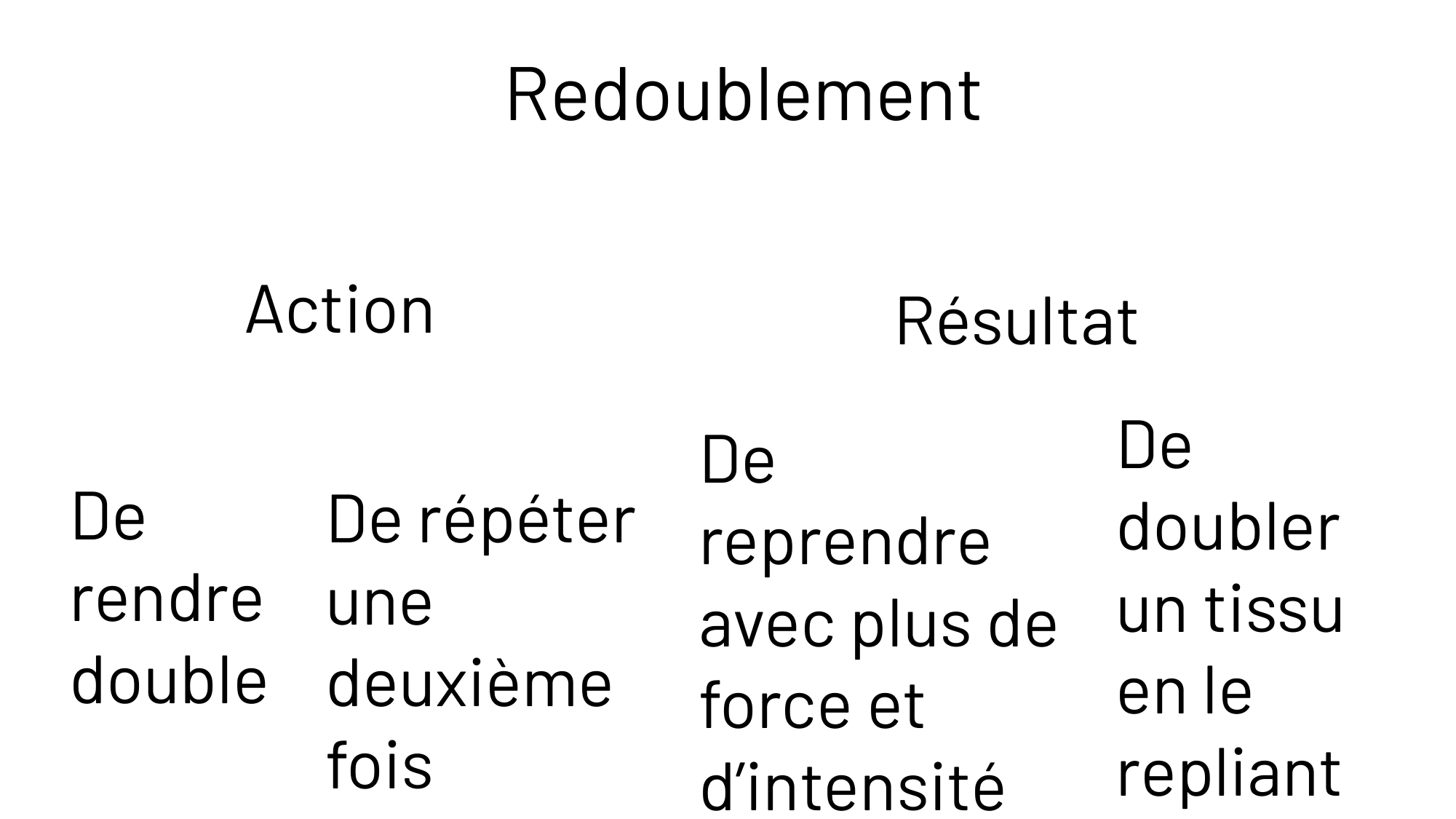

Redoublement
Action
Résultat
De doubler un tissu en le repliant
De reprendre avec plus de force et d’intensité
De rendre double
De répéter une deuxième fois